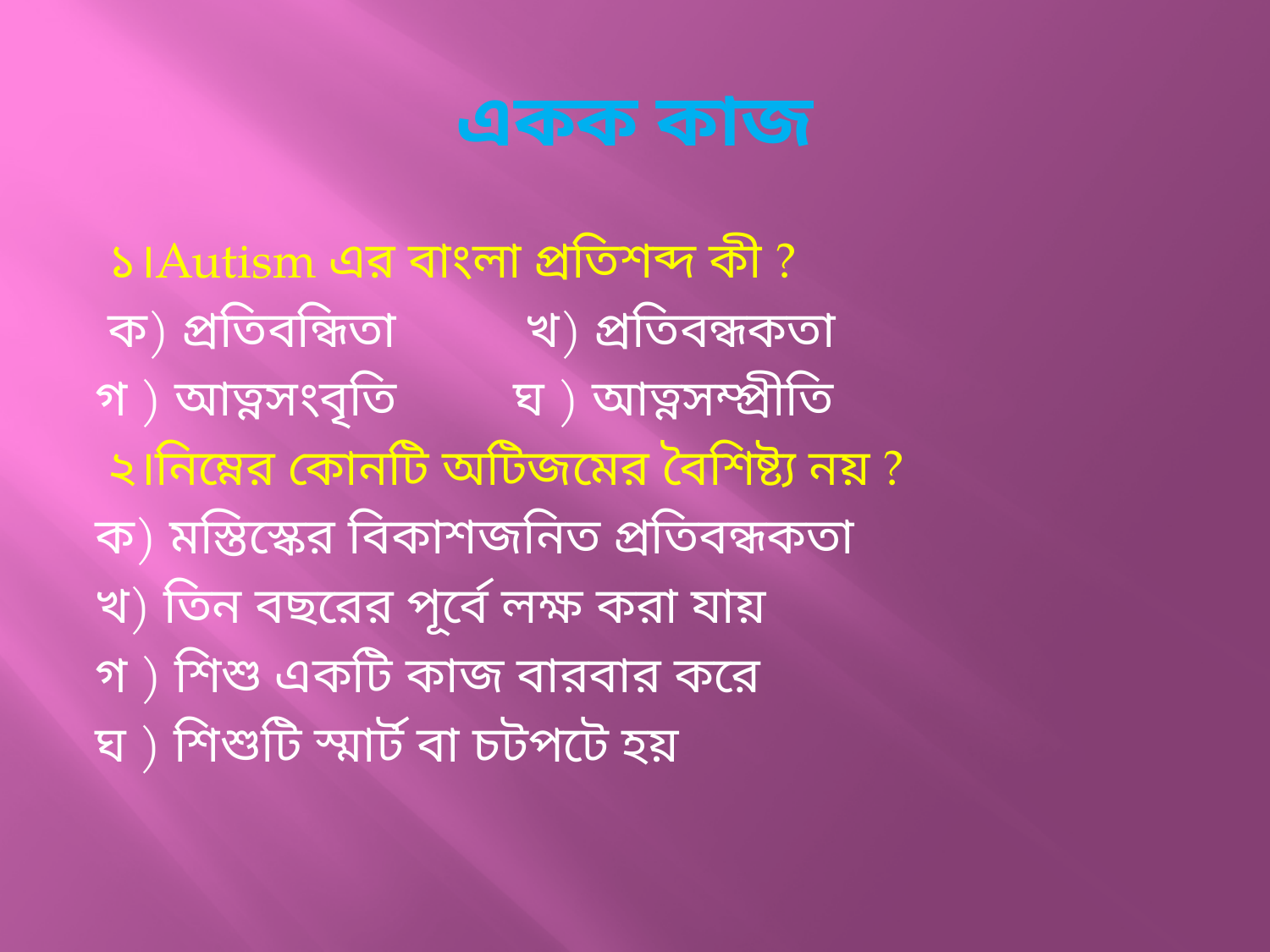

# একক কাজ
 ১।Autism এর বাংলা প্রতিশব্দ কী ?
 ক) প্রতিবন্ধিতা          খ) প্রতিবন্ধকতা
গ ) আত্নসংবৃতি         ঘ ) আত্নসম্প্রীতি
 ২।নিম্নের কোনটি অটিজমের বৈশিষ্ট্য নয় ?
ক) মস্তিস্কের বিকাশজনিত প্রতিবন্ধকতা
খ) তিন বছরের পূর্বে লক্ষ করা যায়
গ ) শিশু একটি কাজ বারবার করে
ঘ ) শিশুটি স্মার্ট বা চটপটে হয়